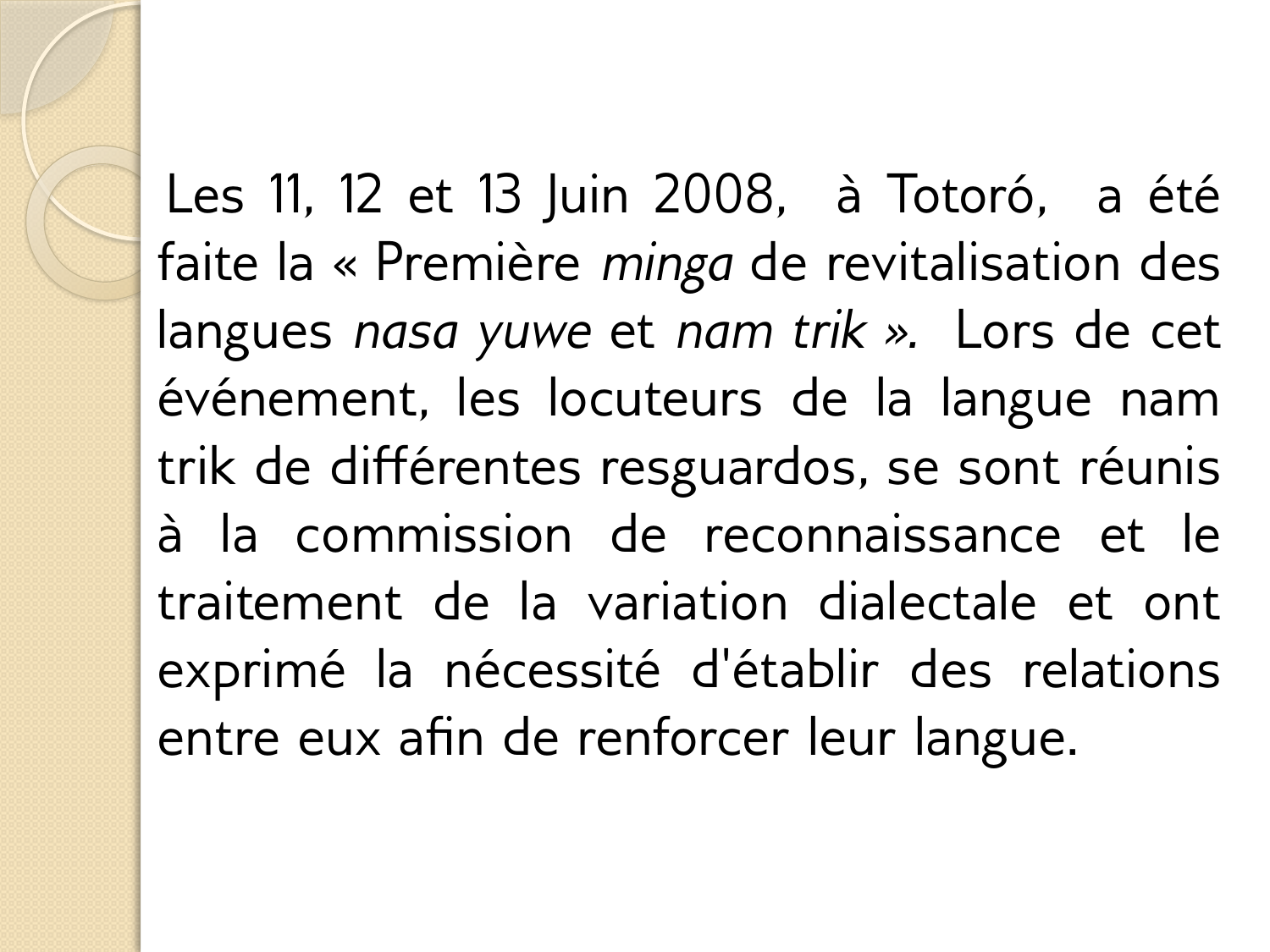

Les 11, 12 et 13 Juin 2008,  à Totoró,  a été faite la « Première minga de revitalisation des langues nasa yuwe et nam trik ».  Lors de cet événement, les locuteurs de la langue nam trik de différentes resguardos, se sont réunis à la commission de reconnaissance et le traitement de la variation dialectale et ont exprimé la nécessité d'établir des relations entre eux afin de renforcer leur langue.